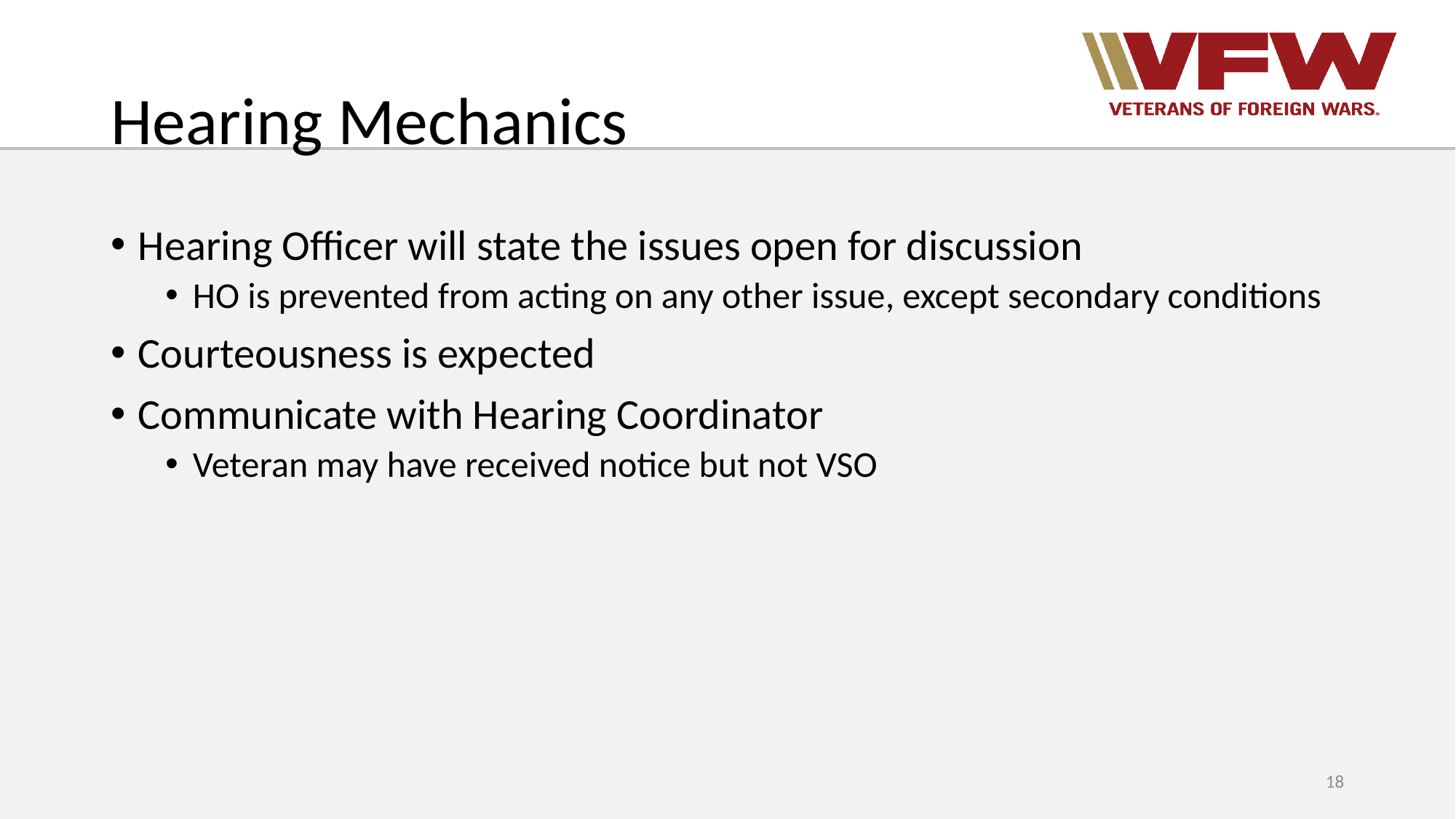

# Hearing Mechanics
Hearing Officer will state the issues open for discussion
HO is prevented from acting on any other issue, except secondary conditions
Courteousness is expected
Communicate with Hearing Coordinator
Veteran may have received notice but not VSO

18